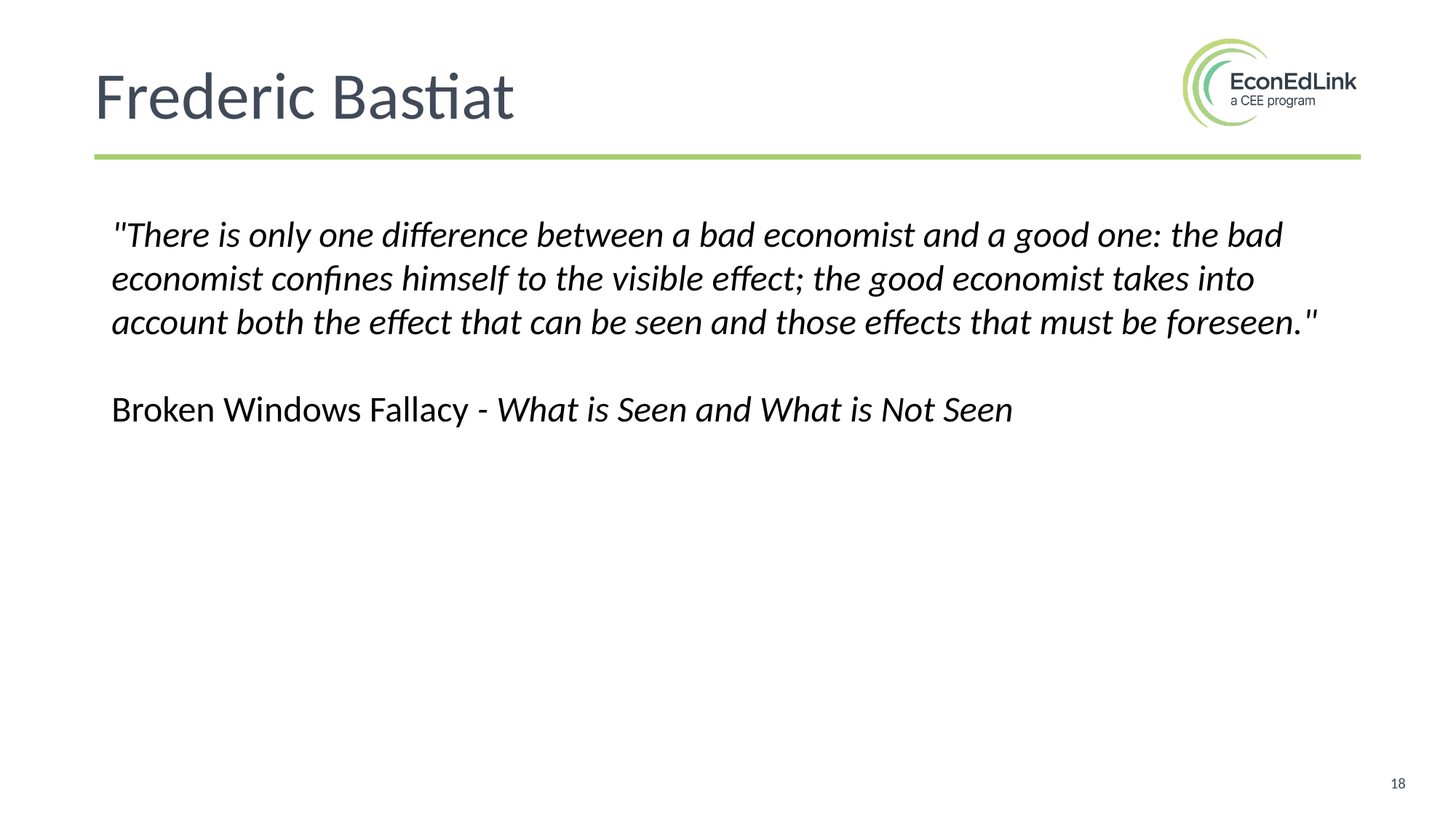

Frederic Bastiat
"There is only one difference between a bad economist and a good one: the bad economist confines himself to the visible effect; the good economist takes into account both the effect that can be seen and those effects that must be foreseen."

Broken Windows Fallacy - What is Seen and What is Not Seen

18